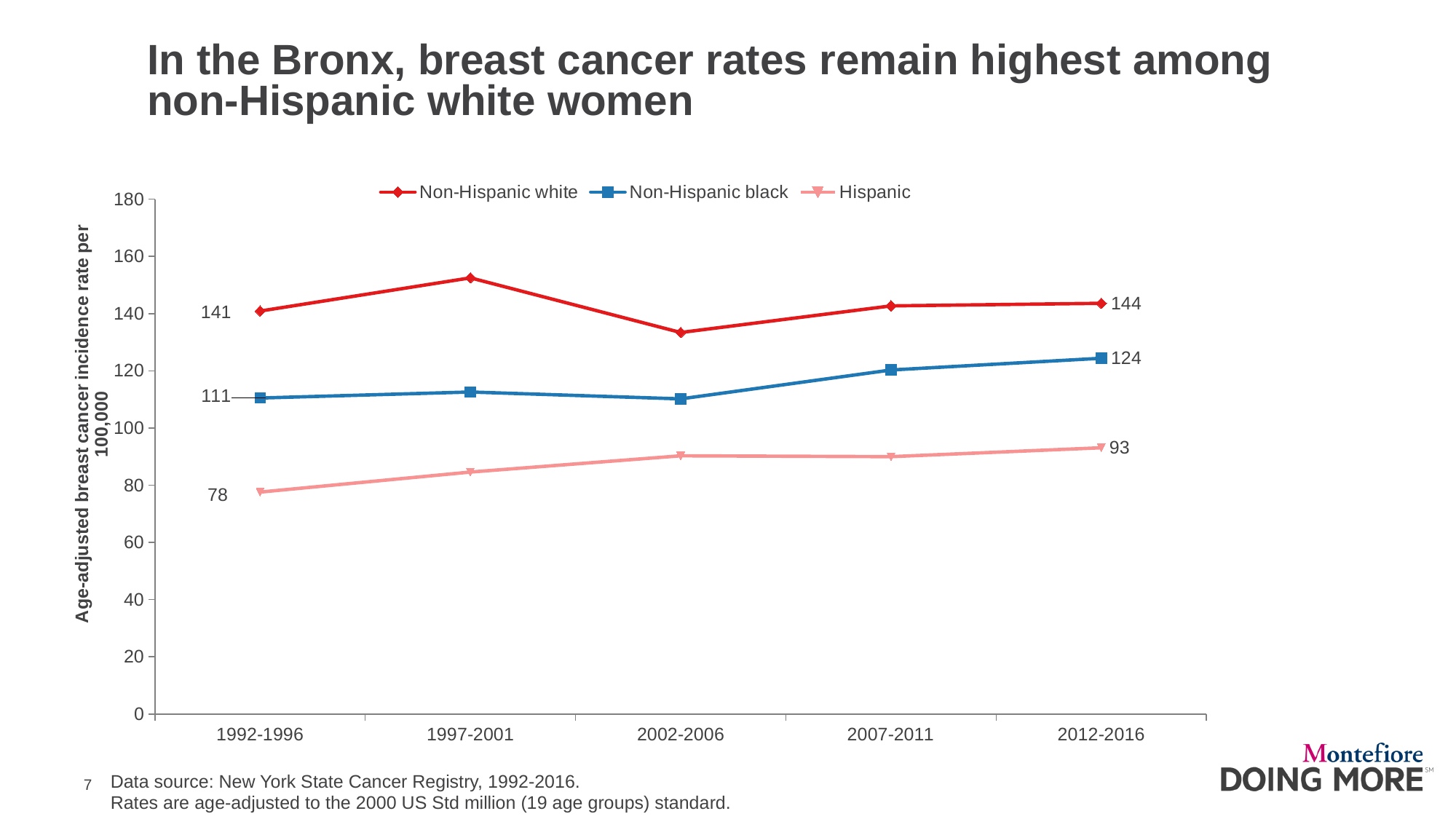

In the Bronx, breast cancer rates remain highest among non-Hispanic white women

### Chart

| Category | Non-Hispanic white | Non-Hispanic black | Hispanic |
|---|---|---|---|
| 1992-1996 | 140.9 | 110.5 | 77.6 |
| 1997-2001 | 152.5 | 112.6 | 84.6 |
| 2002-2006 | 133.4 | 110.2 | 90.3 |
| 2007-2011 | 142.7 | 120.3 | 90.0 |
| 2012-2016 | 143.6 | 124.4 | 93.1 |
Data source: New York State Cancer Registry, 1992-2016.
Rates are age-adjusted to the 2000 US Std million (19 age groups) standard.